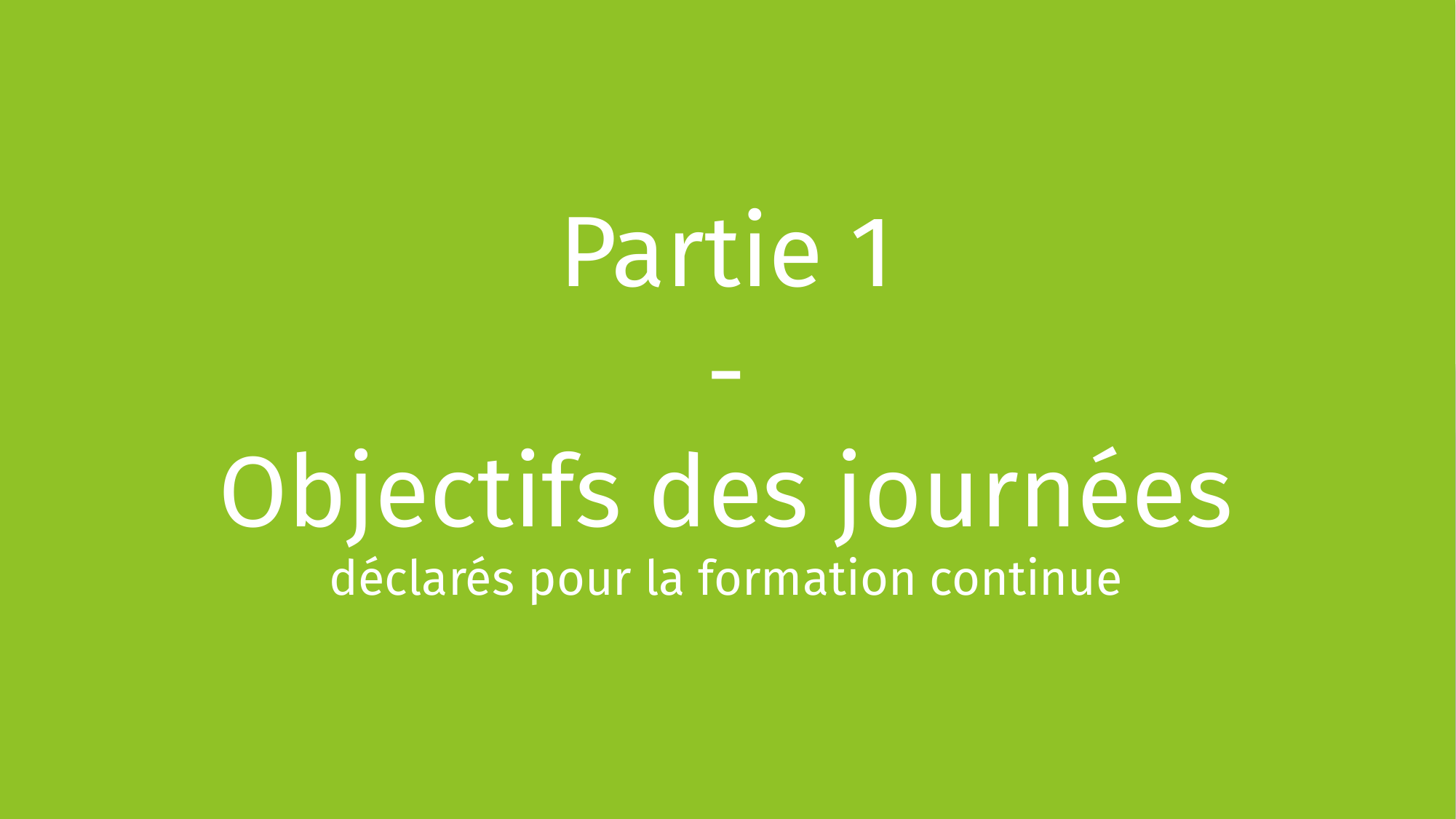

Partie 1
-
Objectifs des journées
déclarés pour la formation continue

# 2019